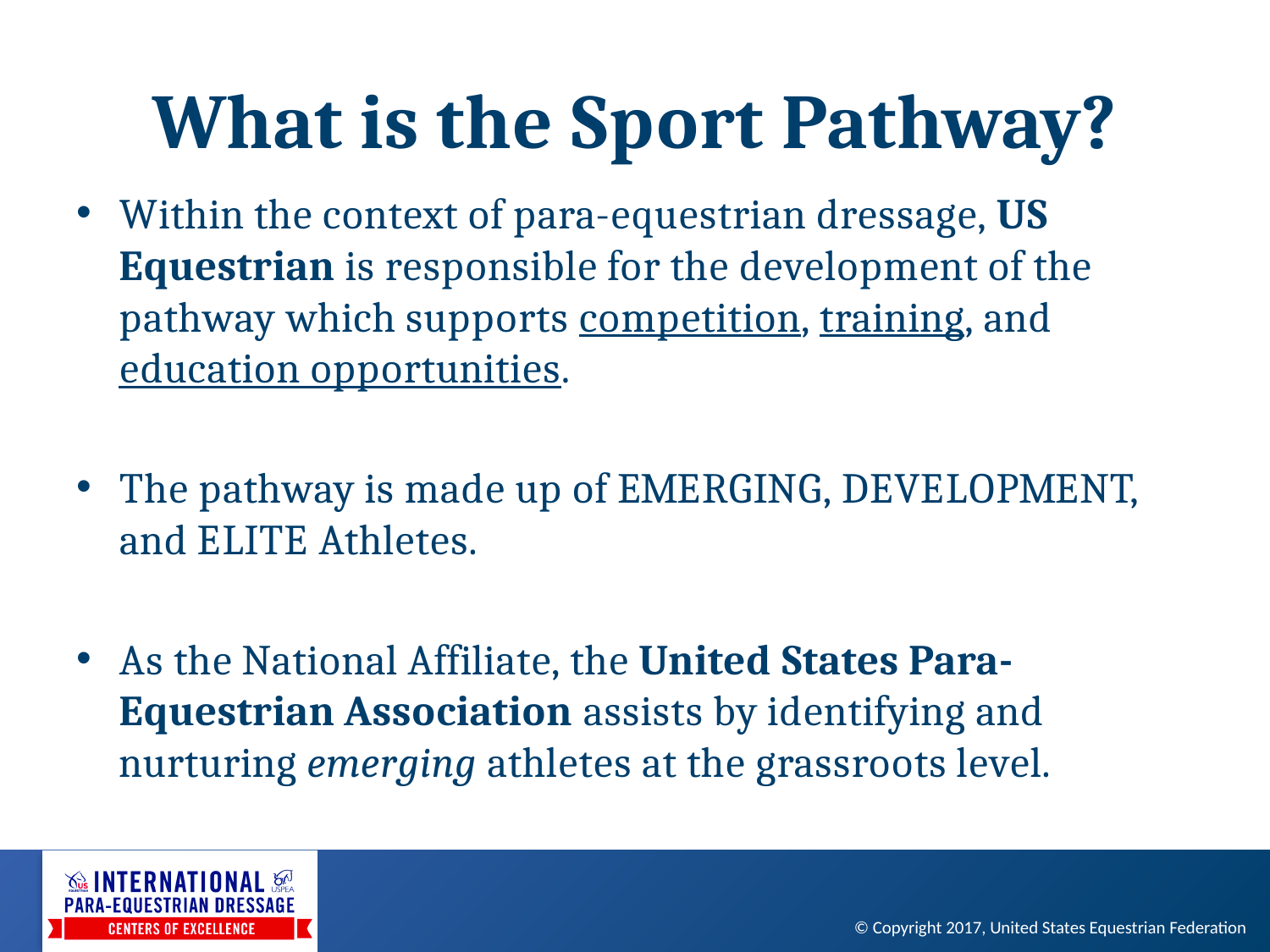

# What is the Sport Pathway?
Within the context of para-equestrian dressage, US Equestrian is responsible for the development of the pathway which supports competition, training, and education opportunities.

The pathway is made up of EMERGING, DEVELOPMENT, and ELITE Athletes.

As the National Affiliate, the United States Para-Equestrian Association assists by identifying and nurturing emerging athletes at the grassroots level.

© Copyright 2017, United States Equestrian Federation